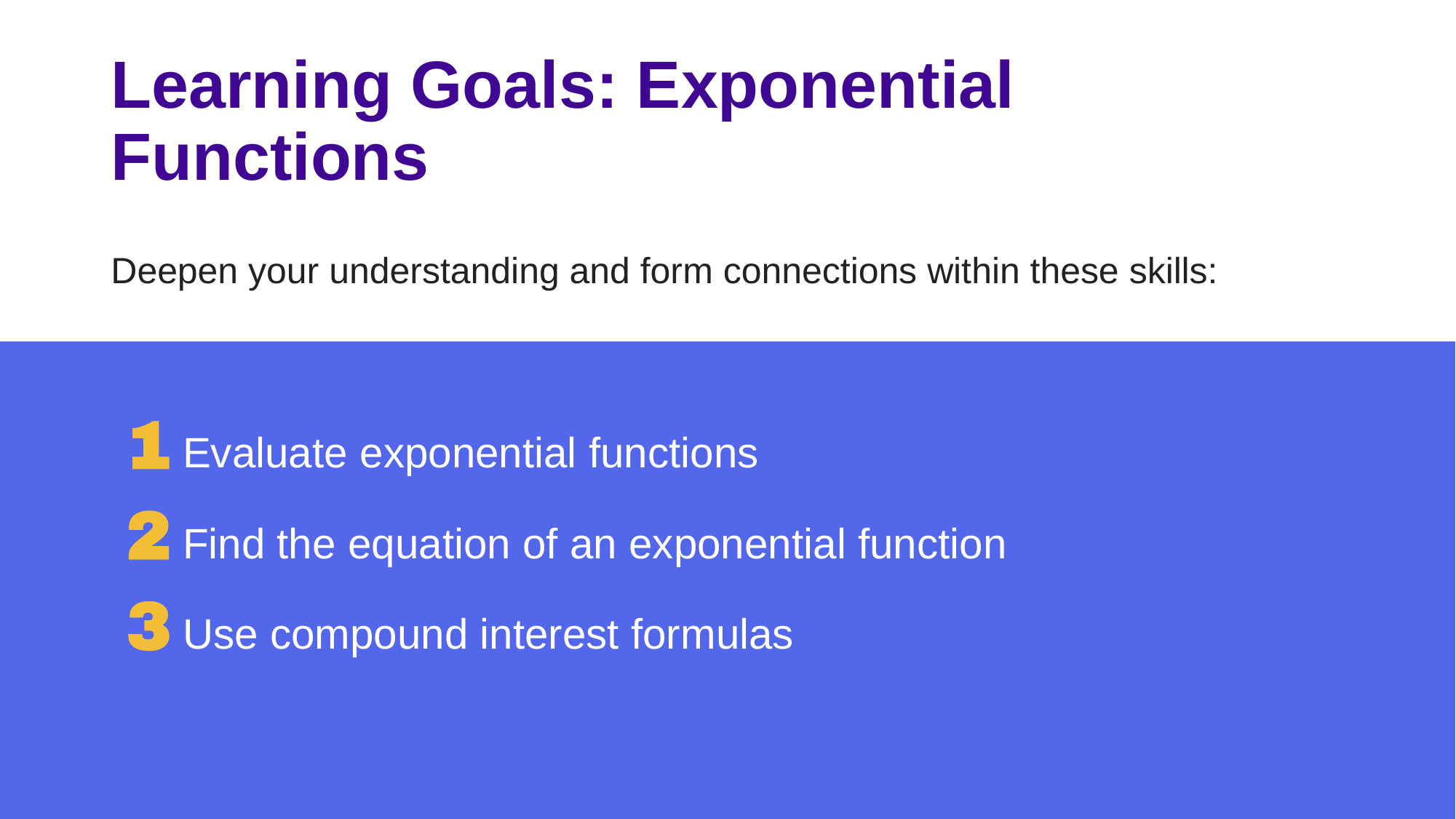

# Learning Goals: Exponential Functions
Deepen your understanding and form connections within these skills:

1 Evaluate exponential functions
2 Find the equation of an exponential function
3 Use compound interest formulas